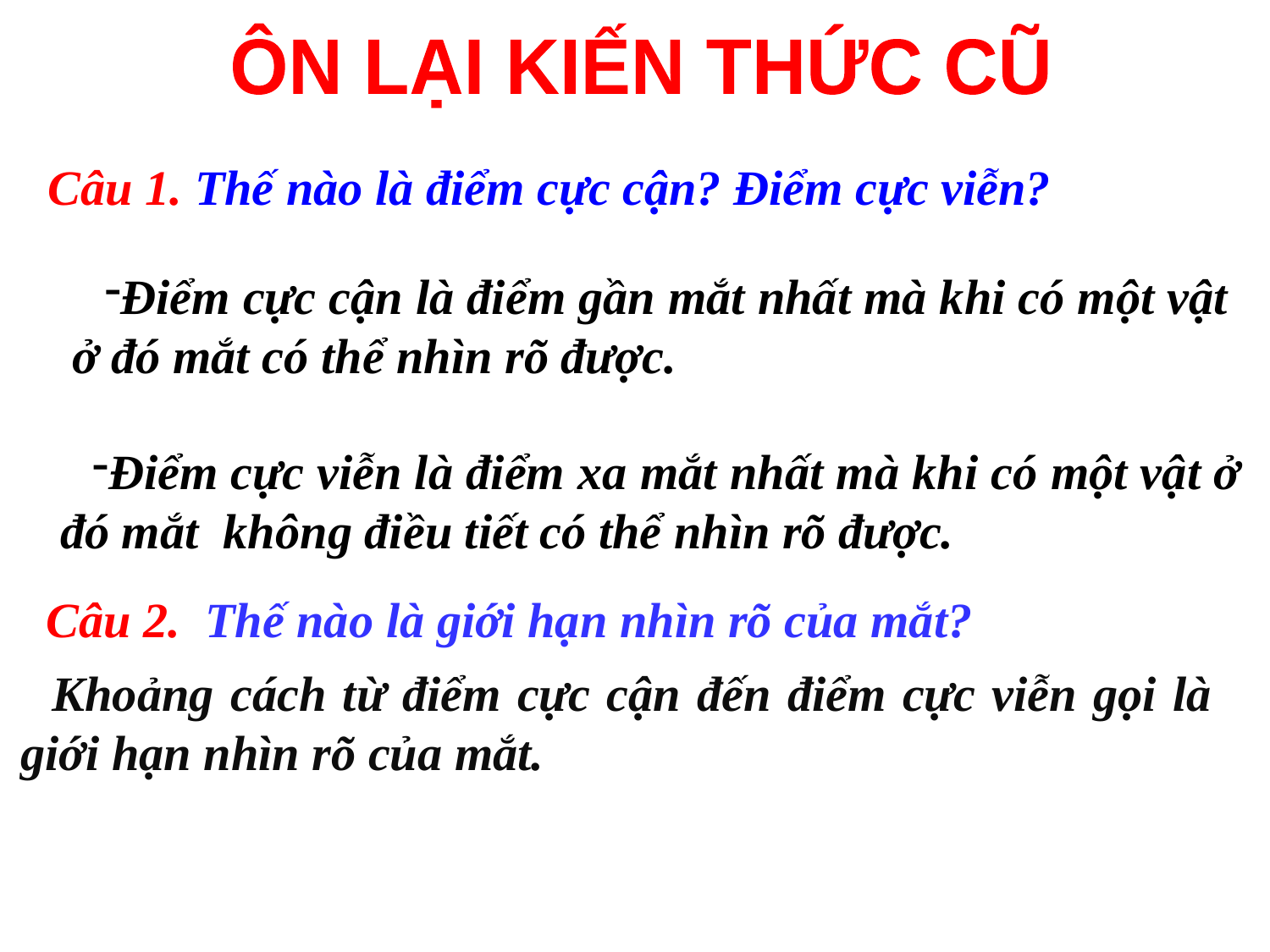

ÔN LẠI KIẾN THỨC CŨ
Câu 1. Thế nào là điểm cực cận? Điểm cực viễn?
Điểm cực cận là điểm gần mắt nhất mà khi có một vật ở đó mắt có thể nhìn rõ được.
Điểm cực viễn là điểm xa mắt nhất mà khi có một vật ở đó mắt  không điều tiết có thể nhìn rõ được.
   Câu 2.  Thế nào là giới hạn nhìn rõ của mắt?
 Khoảng cách từ điểm cực cận đến điểm cực viễn gọi là giới hạn nhìn rõ của mắt.